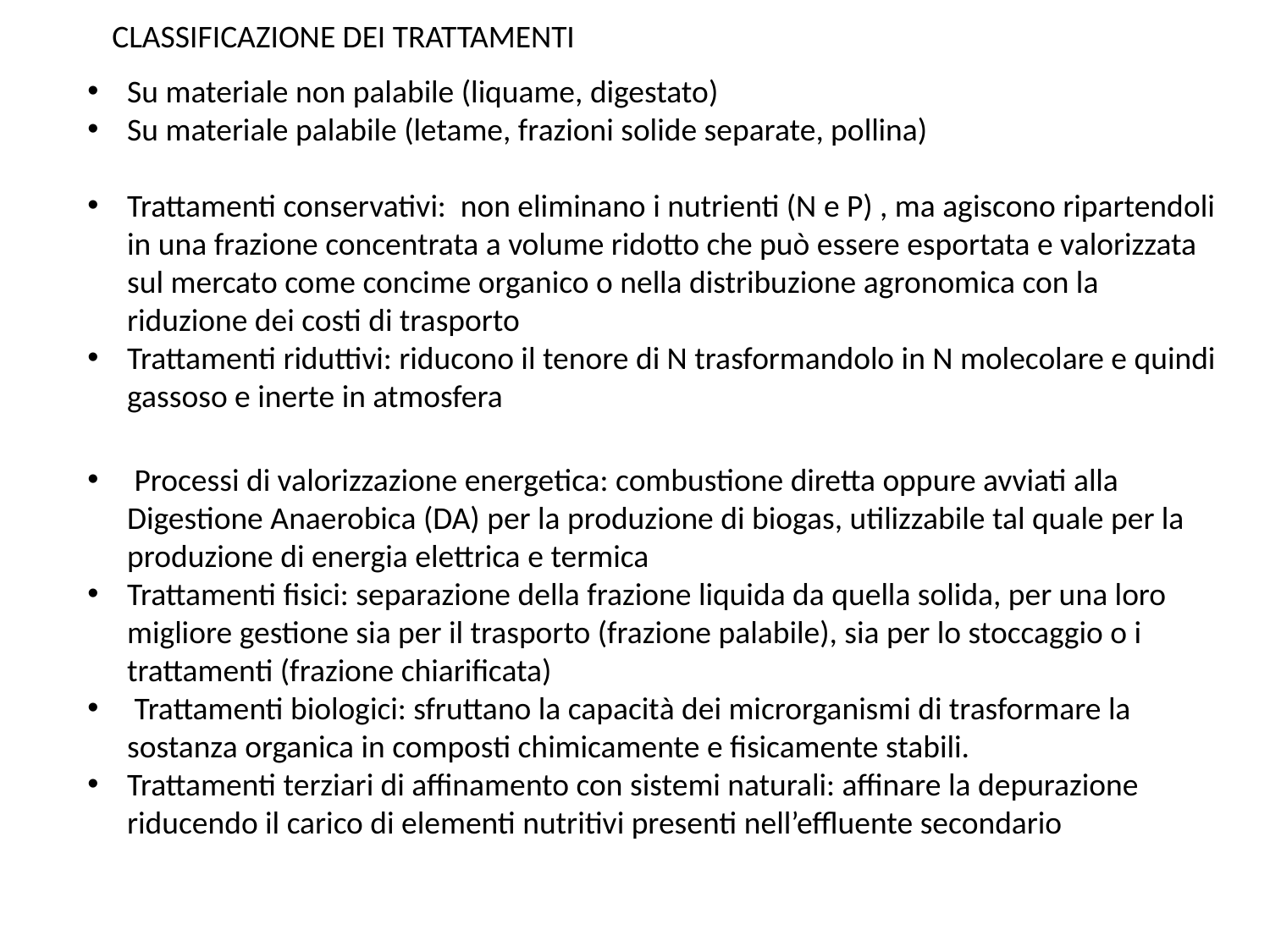

CLASSIFICAZIONE DEI TRATTAMENTI
Su materiale non palabile (liquame, digestato)
Su materiale palabile (letame, frazioni solide separate, pollina)

Trattamenti conservativi:  non eliminano i nutrienti (N e P) , ma agiscono ripartendoli in una frazione concentrata a volume ridotto che può essere esportata e valorizzata sul mercato come concime organico o nella distribuzione agronomica con la riduzione dei costi di trasporto
Trattamenti riduttivi: riducono il tenore di N trasformandolo in N molecolare e quindi gassoso e inerte in atmosfera
 Processi di valorizzazione energetica: combustione diretta oppure avviati alla Digestione Anaerobica (DA) per la produzione di biogas, utilizzabile tal quale per la produzione di energia elettrica e termica
Trattamenti fisici: separazione della frazione liquida da quella solida, per una loro migliore gestione sia per il trasporto (frazione palabile), sia per lo stoccaggio o i trattamenti (frazione chiarificata)
 Trattamenti biologici: sfruttano la capacità dei microrganismi di trasformare la sostanza organica in composti chimicamente e fisicamente stabili.
Trattamenti terziari di affinamento con sistemi naturali: affinare la depurazione riducendo il carico di elementi nutritivi presenti nell’effluente secondario